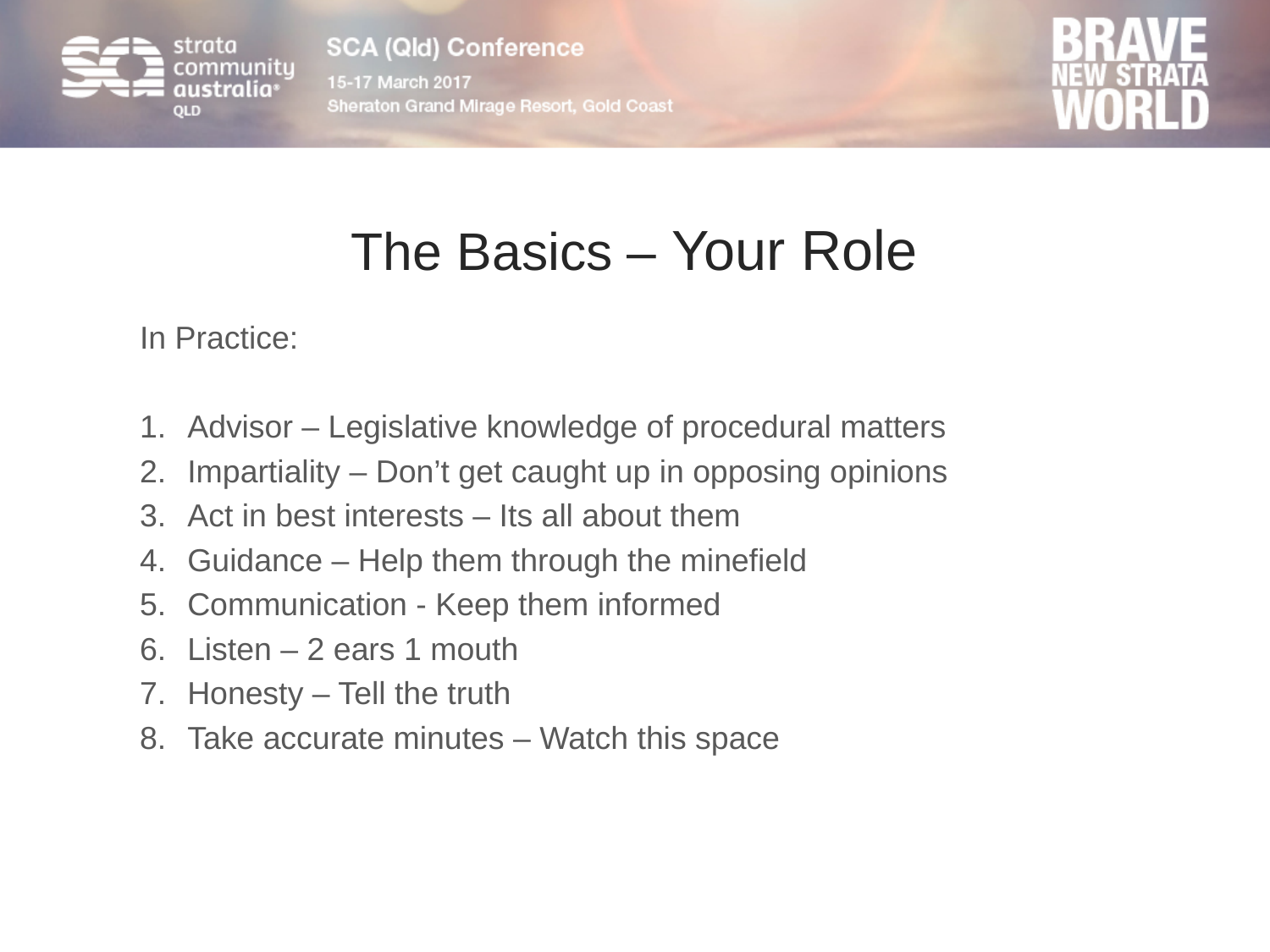

# The Basics – Your Role
In Practice:

Advisor – Legislative knowledge of procedural matters
Impartiality – Don’t get caught up in opposing opinions
Act in best interests – Its all about them
Guidance – Help them through the minefield
Communication - Keep them informed
Listen – 2 ears 1 mouth
Honesty – Tell the truth
Take accurate minutes – Watch this space